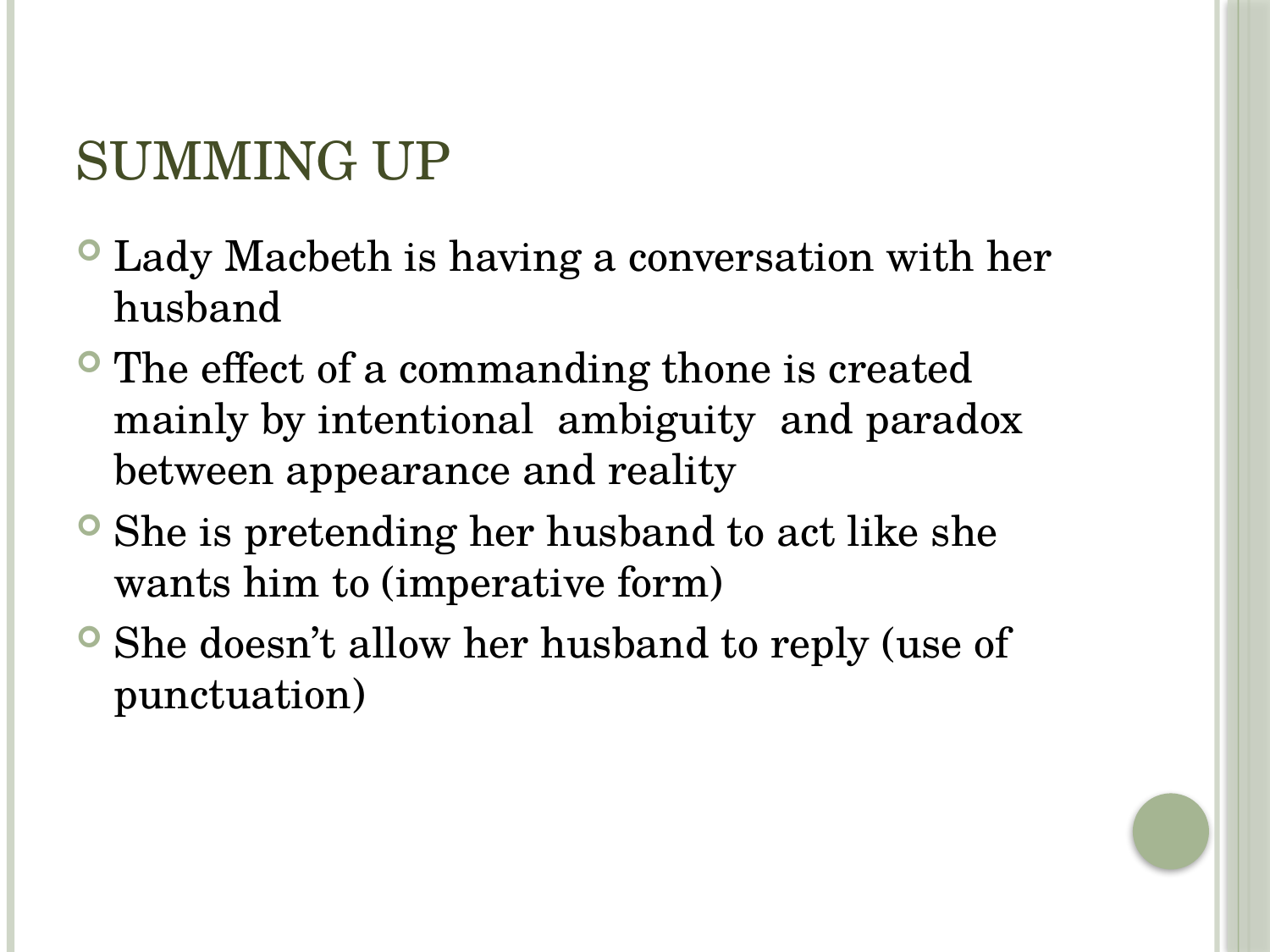

# Summing up
Lady Macbeth is having a conversation with her husband
The effect of a commanding thone is created mainly by intentional  ambiguity  and paradox between appearance and reality
She is pretending her husband to act like she wants him to (imperative form)
She doesn’t allow her husband to reply (use of punctuation)